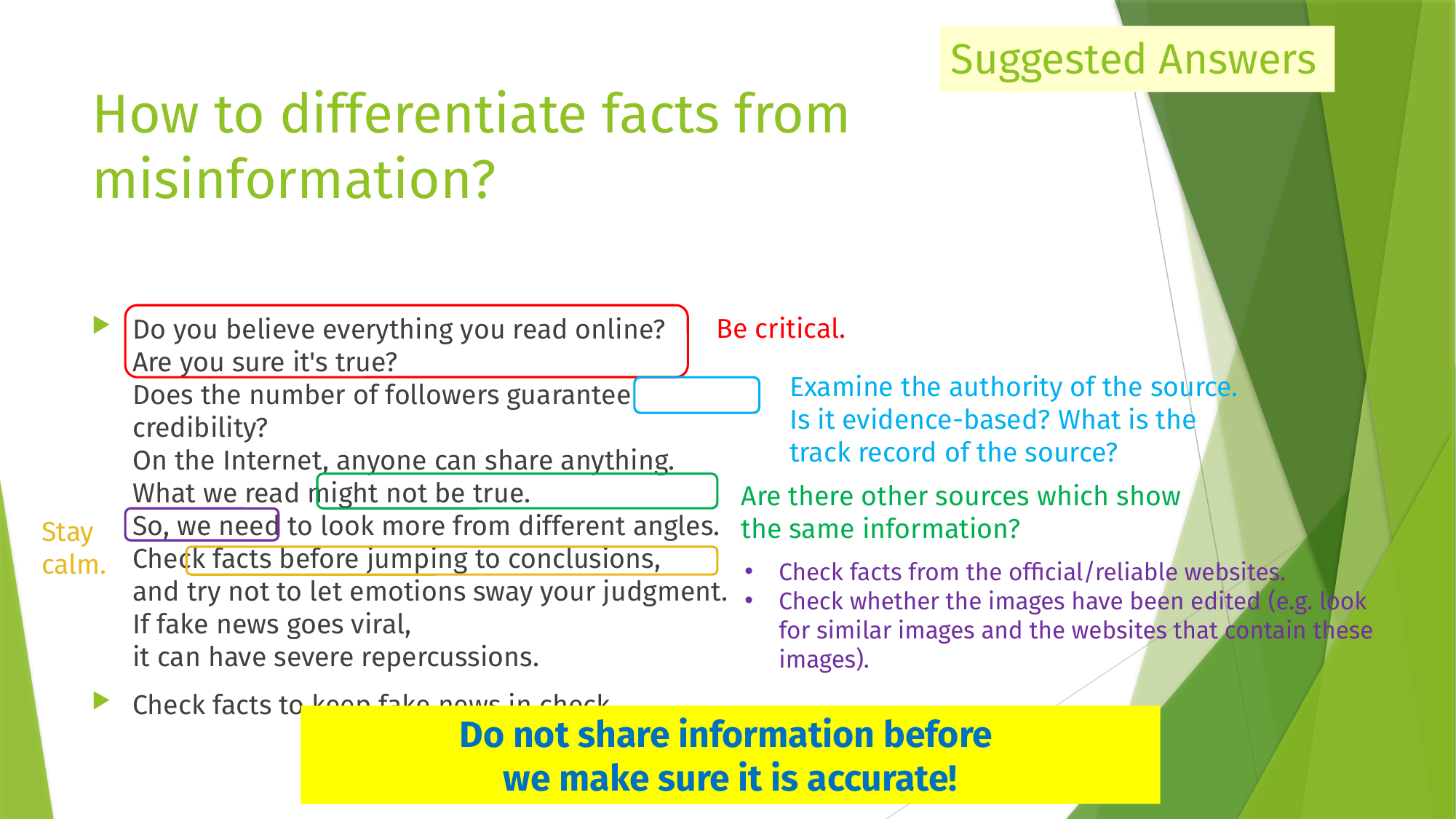

Suggested Answers
# How to differentiate facts from misinformation?

Do you believe everything you read online?
Are you sure it's true?
Does the number of followers guarantee credibility?
On the Internet, anyone can share anything.
What we read might not be true.
So, we need to look more from different angles.
Check facts before jumping to conclusions,
and try not to let emotions sway your judgment.
If fake news goes viral,
it can have severe repercussions.
Check facts to keep fake news in check

Be critical.
Examine the authority of the source. Is it evidence-based? What is the track record of the source?

Are there other sources which show the same information?

Stay calm.

Check facts from the official/reliable websites.
Check whether the images have been edited (e.g. look for similar images and the websites that contain these images).
Do not share information before
we make sure it is accurate!